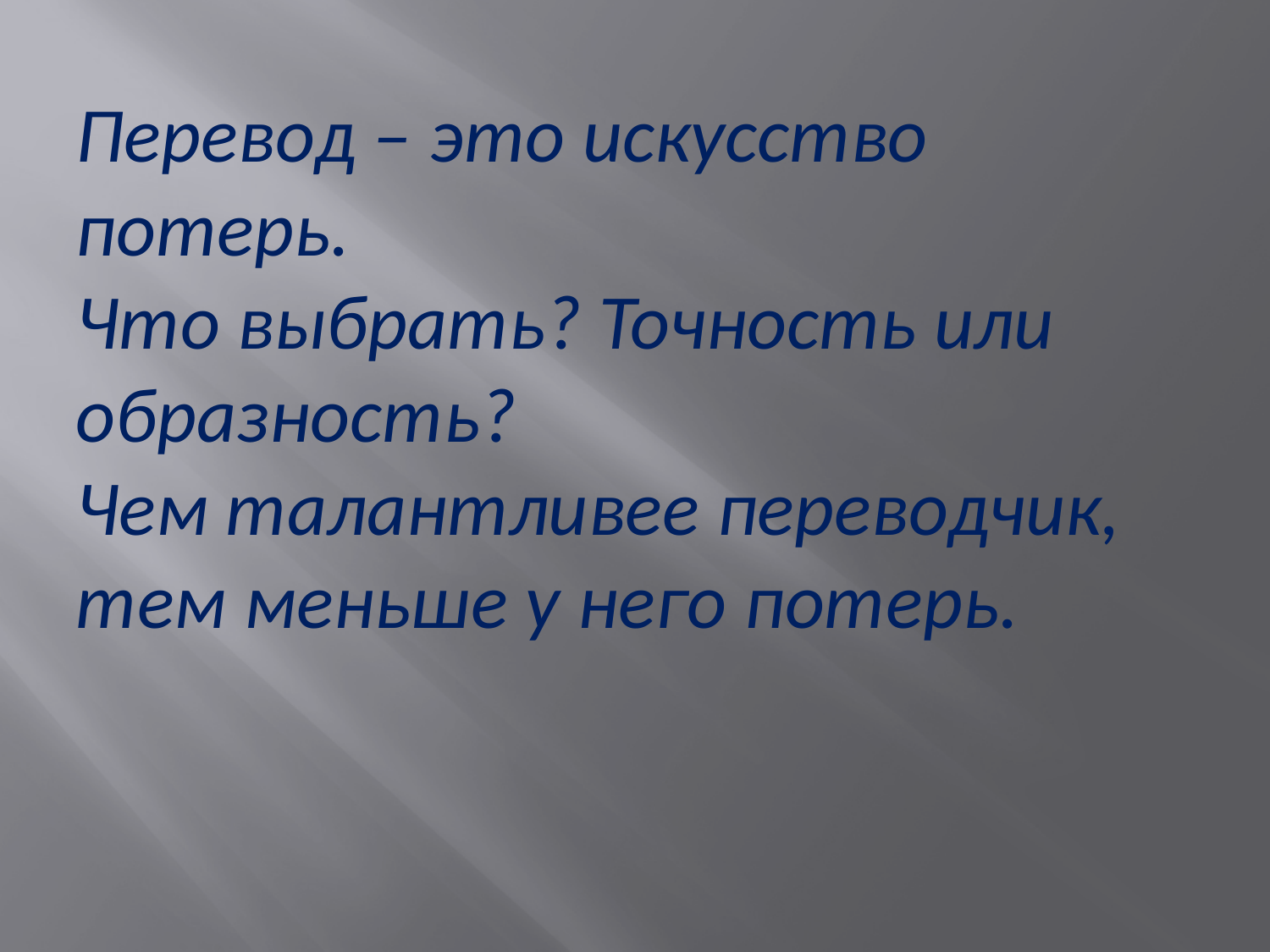

# Перевод – это искусство потерь. Что выбрать? Точность или образность? Чем талантливее переводчик, тем меньше у него потерь.